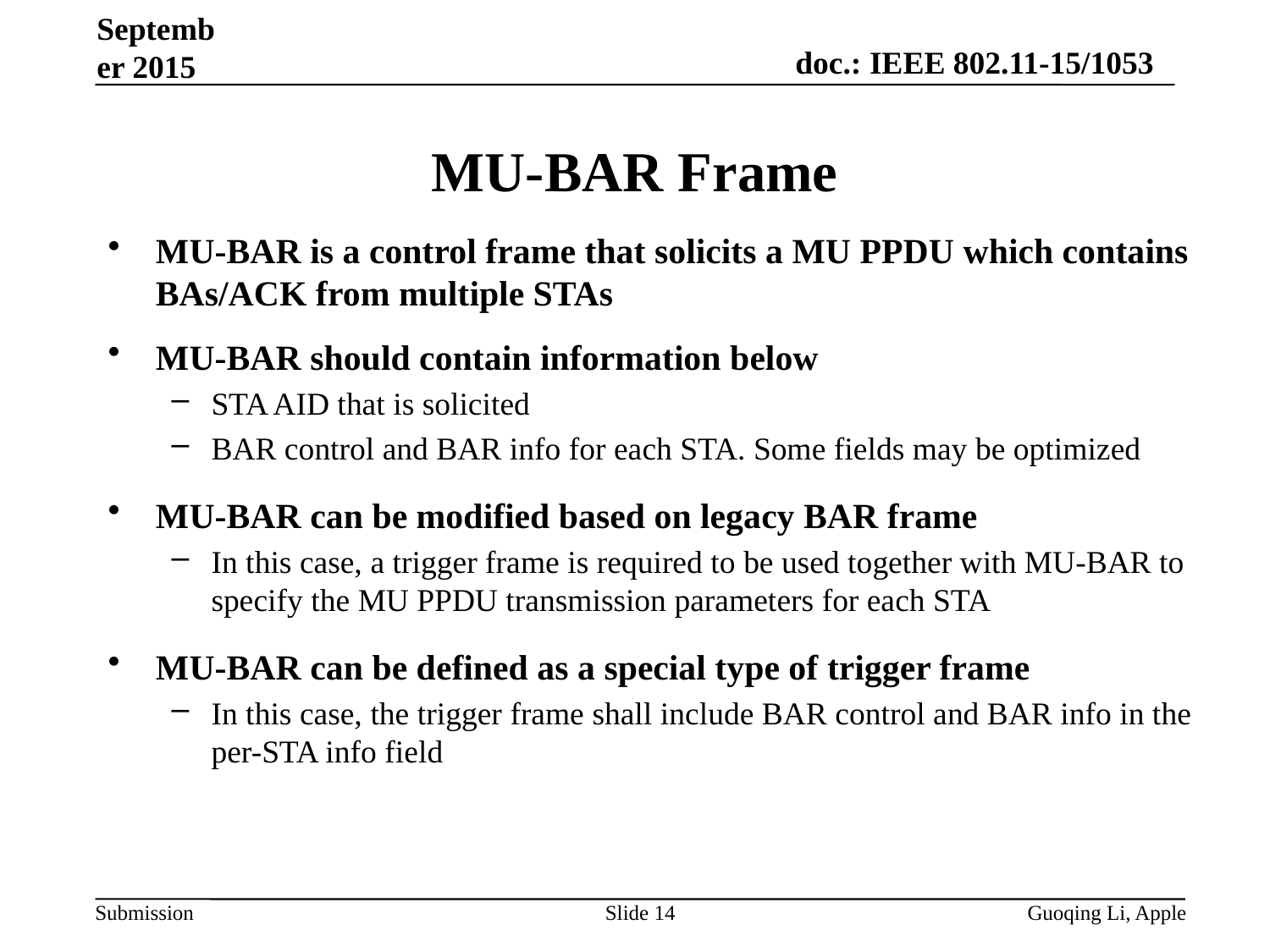

September 2015
# MU-BAR Frame
MU-BAR is a control frame that solicits a MU PPDU which contains BAs/ACK from multiple STAs

MU-BAR should contain information below
STA AID that is solicited
BAR control and BAR info for each STA. Some fields may be optimized

MU-BAR can be modified based on legacy BAR frame
In this case, a trigger frame is required to be used together with MU-BAR to specify the MU PPDU transmission parameters for each STA

MU-BAR can be defined as a special type of trigger frame
In this case, the trigger frame shall include BAR control and BAR info in the per-STA info field

Slide 14
Guoqing Li, Apple